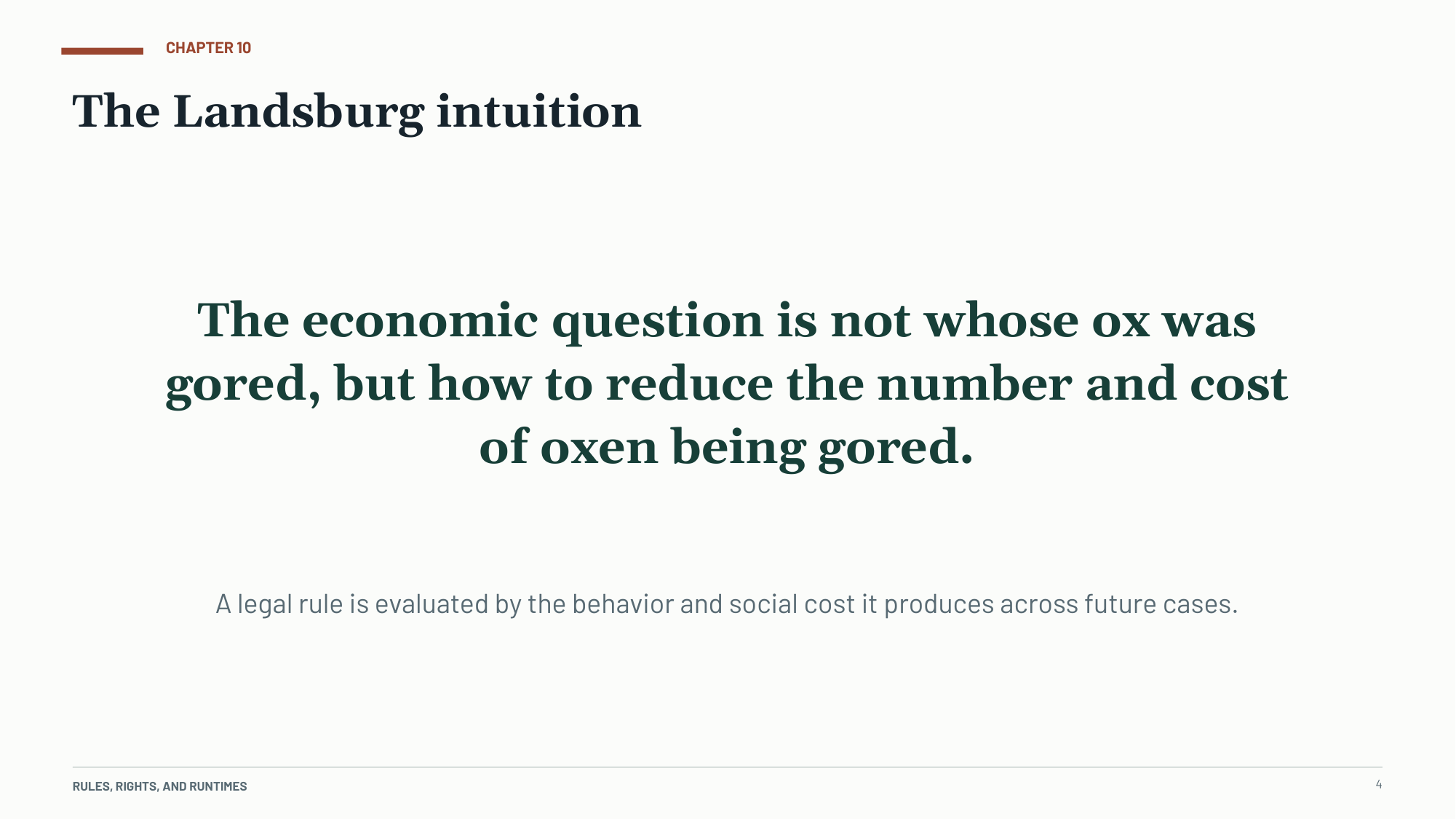

CHAPTER 10

The Landsburg intuition
The economic question is not whose ox was gored, but how to reduce the number and cost of oxen being gored.
A legal rule is evaluated by the behavior and social cost it produces across future cases.

4
RULES, RIGHTS, AND RUNTIMES